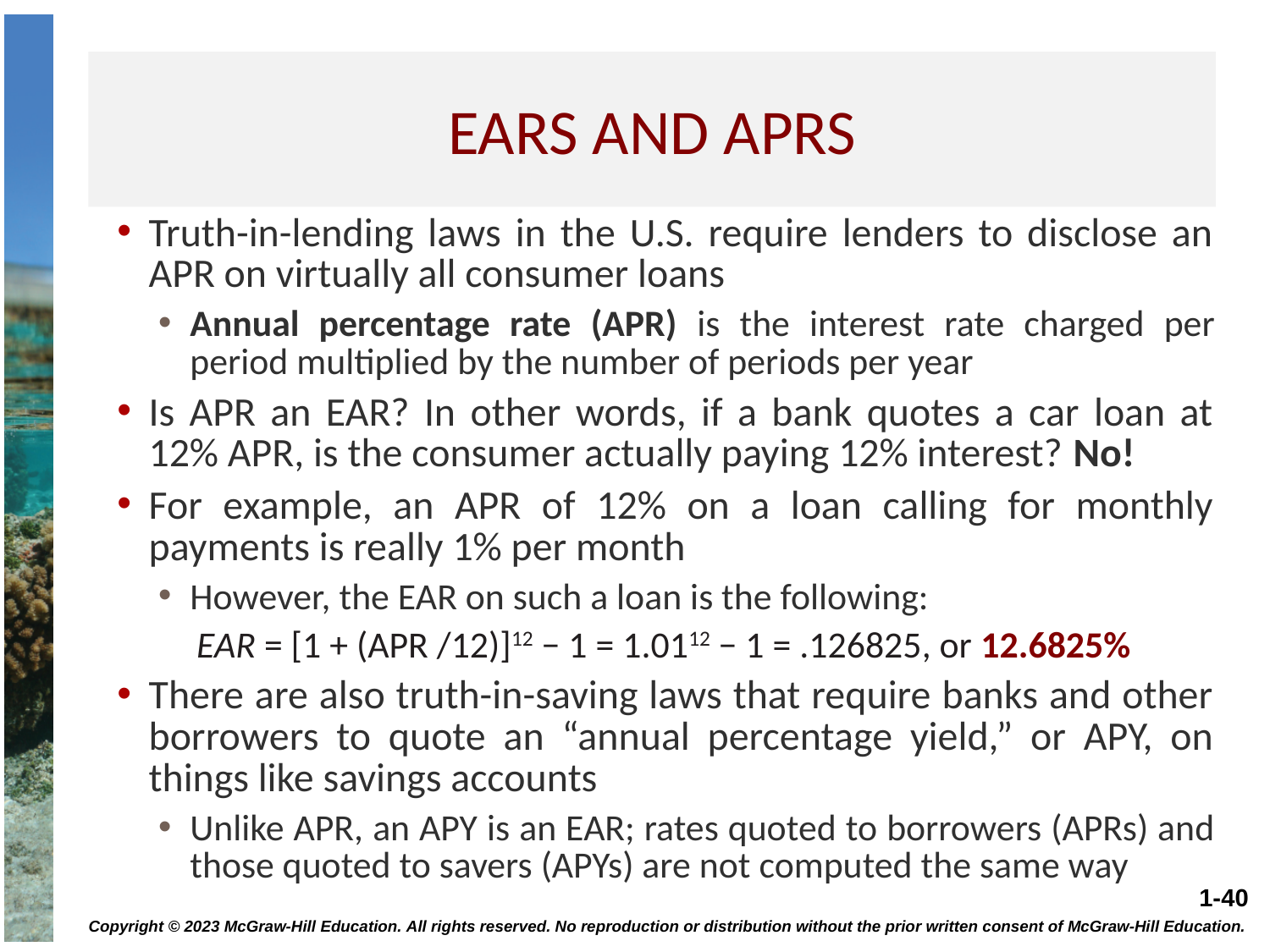

# Ears and aprs
Truth-in-lending laws in the U.S. require lenders to disclose an APR on virtually all consumer loans
Annual percentage rate (APR) is the interest rate charged per period multiplied by the number of periods per year
Is APR an EAR? In other words, if a bank quotes a car loan at 12% APR, is the consumer actually paying 12% interest? No!
For example, an APR of 12% on a loan calling for monthly payments is really 1% per month
However, the EAR on such a loan is the following:
EAR = [1 + (APR /12)]12 − 1 = 1.0112 − 1 = .126825, or 12.6825%
There are also truth-in-saving laws that require banks and other borrowers to quote an “annual percentage yield,” or APY, on things like savings accounts
Unlike APR, an APY is an EAR; rates quoted to borrowers (APRs) and those quoted to savers (APYs) are not computed the same way
Copyright © 2023 McGraw-Hill Education. All rights reserved. No reproduction or distribution without the prior written consent of McGraw-Hill Education.